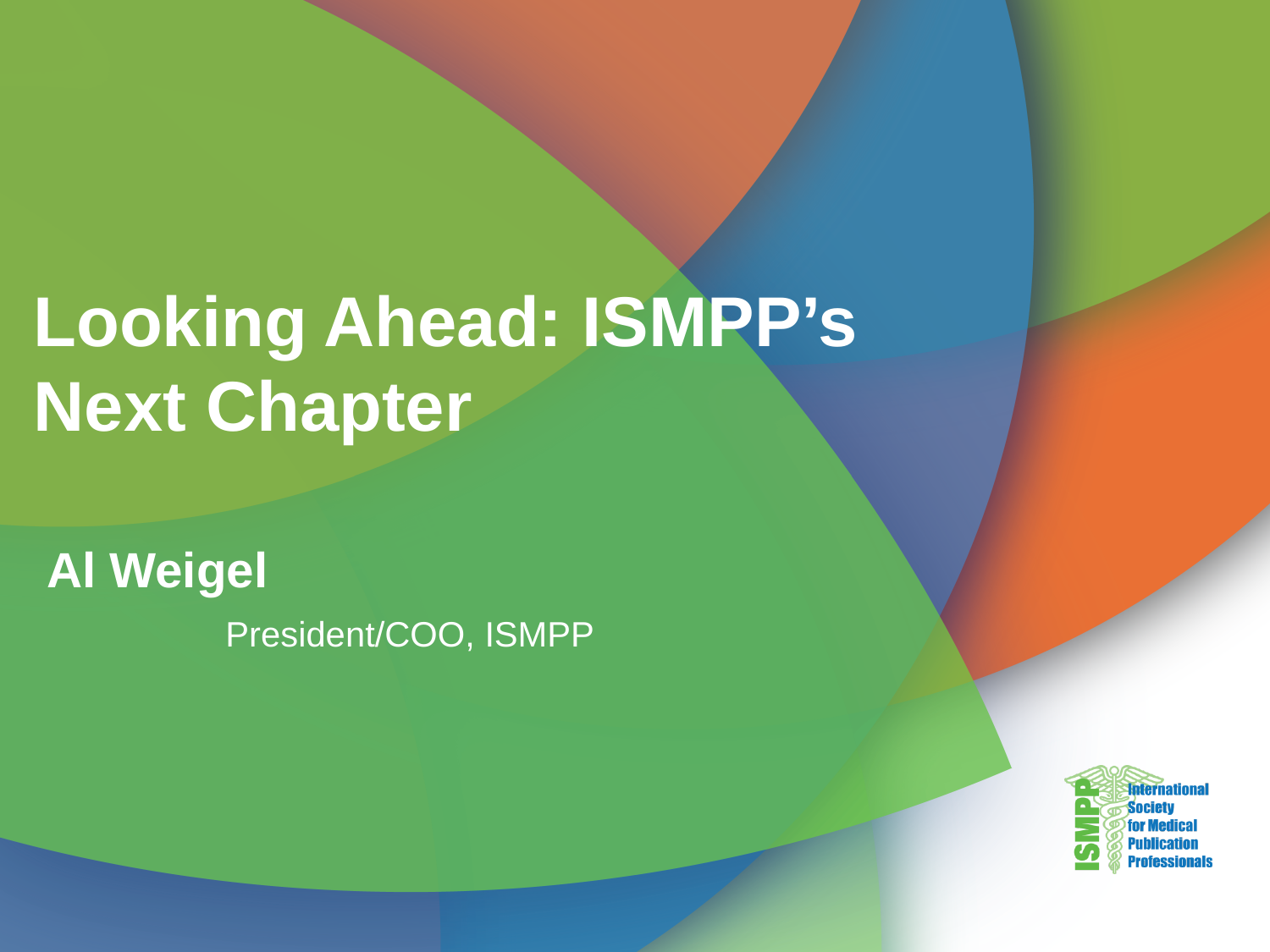

# Looking Ahead: ISMPP’s Next Chapter
Al Weigel                                                        President/COO, ISMPP